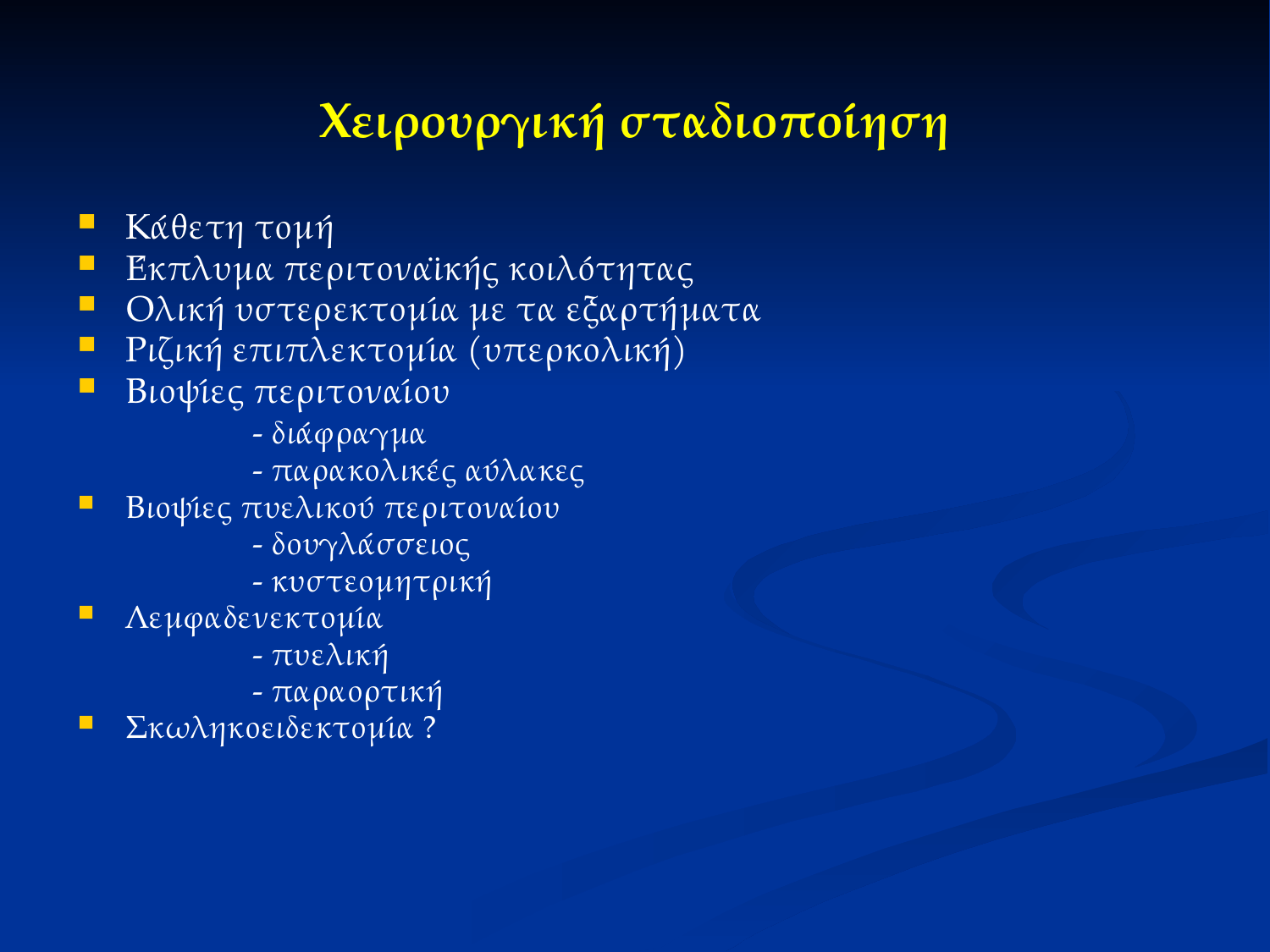

# Χειρουργική σταδιοποίηση
Κάθετη τομή
Έκπλυμα περιτοναϊκής κοιλότητας
Ολική υστερεκτομία με τα εξαρτήματα
Ριζική επιπλεκτομία (υπερκολική)
Βιοψίες περιτοναίου
		- διάφραγμα
		- παρακολικές αύλακες
Βιοψίες πυελικού περιτοναίου
		- δουγλάσσειος
		- κυστεομητρική
Λεμφαδενεκτομία
		- πυελική
		- παραορτική
Σκωληκοειδεκτομία ?